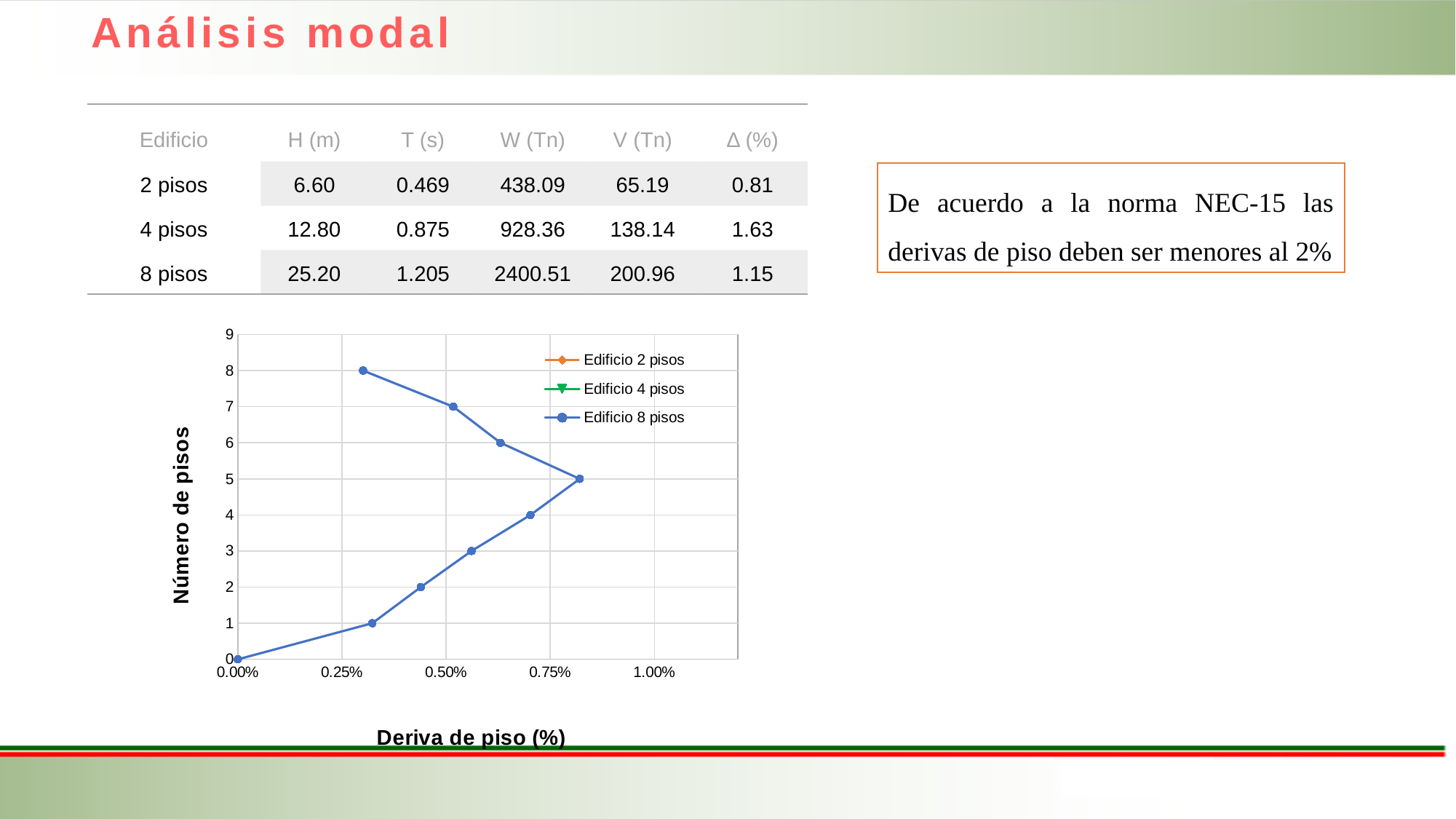

Análisis modal
| Edificio | H (m) | T (s) | W (Tn) | V (Tn) | Δ (%) |
| --- | --- | --- | --- | --- | --- |
| 2 pisos | 6.60 | 0.469 | 438.09 | 65.19 | 0.81 |
| 4 pisos | 12.80 | 0.875 | 928.36 | 138.14 | 1.63 |
| 8 pisos | 25.20 | 1.205 | 2400.51 | 200.96 | 1.15 |
De acuerdo a la norma NEC-15 las derivas de piso deben ser menores al 2%

### Chart

| Category |  |  |  |
|---|---|---|---|